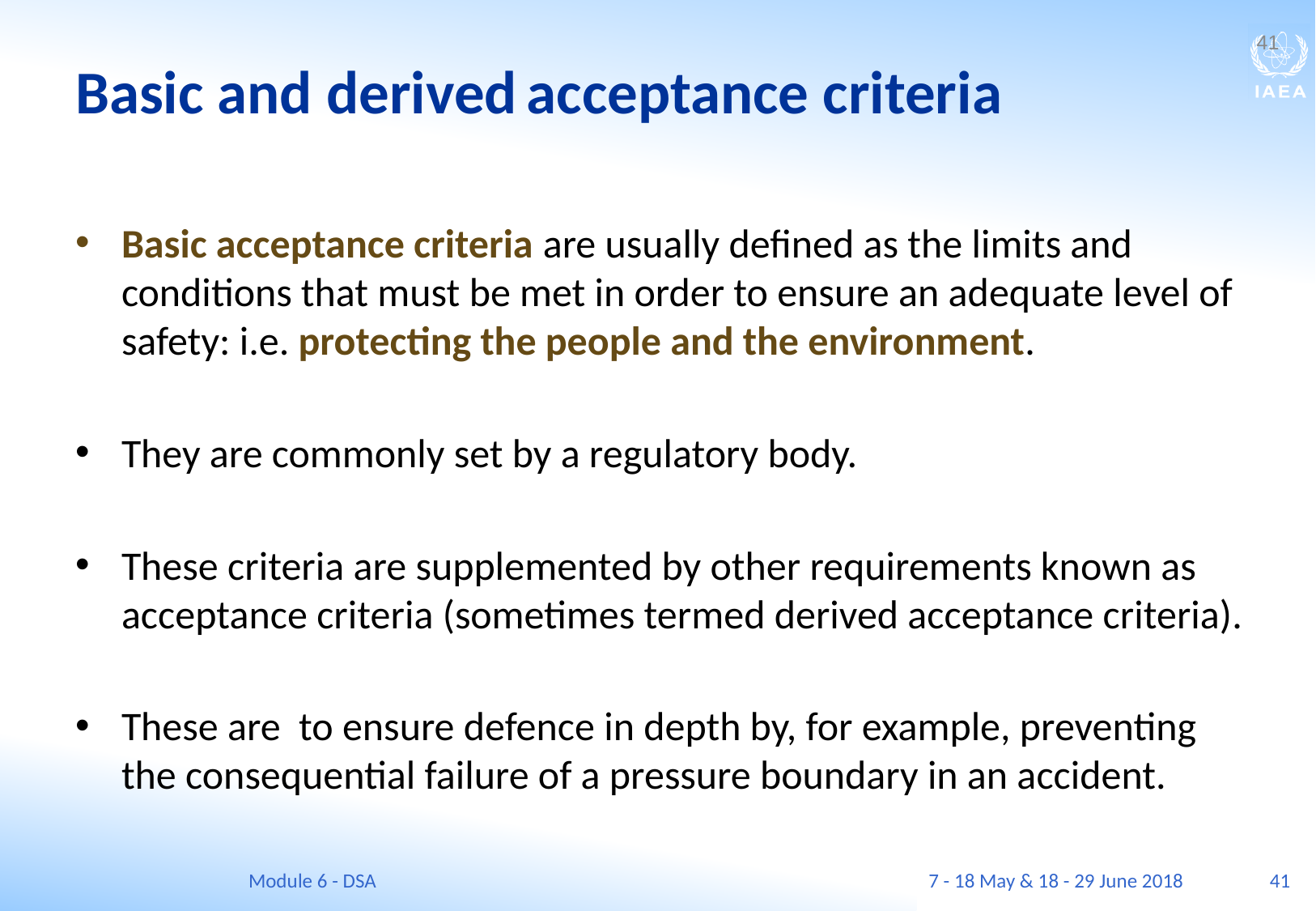

41
# Basic and derived acceptance criteria
Basic acceptance criteria are usually defined as the limits and conditions that must be met in order to ensure an adequate level of safety: i.e. protecting the people and the environment.

They are commonly set by a regulatory body.

These criteria are supplemented by other requirements known as acceptance criteria (sometimes termed derived acceptance criteria).

These are  to ensure defence in depth by, for example, preventing the consequential failure of a pressure boundary in an accident.
Module 6 - DSA
41
7 - 18 May & 18 - 29 June 2018